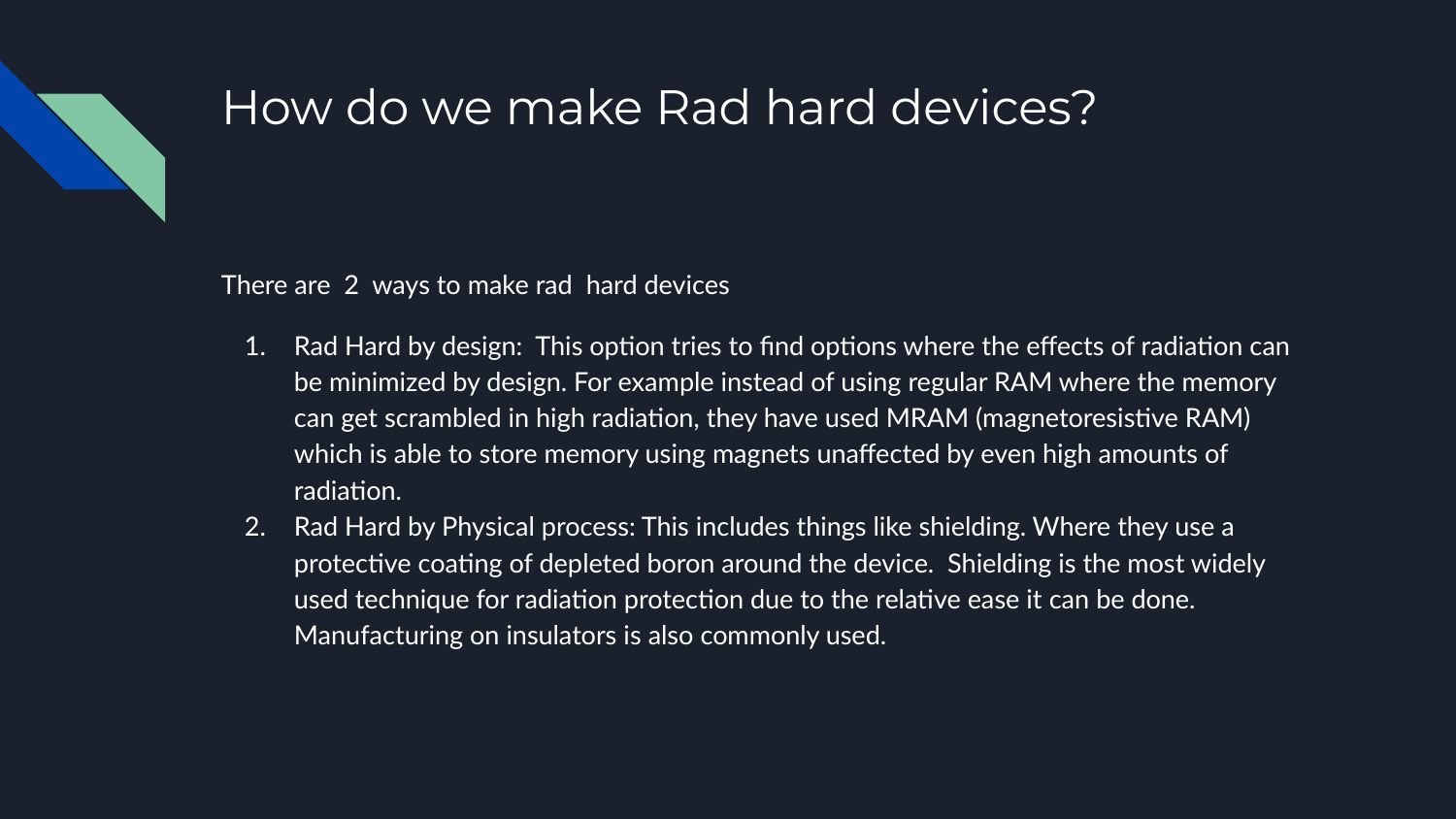

# How do we make Rad hard devices?
There are  2  ways to make rad  hard devices
Rad Hard by design:  This option tries to find options where the effects of radiation can be minimized by design. For example instead of using regular RAM where the memory can get scrambled in high radiation, they have used MRAM (magnetoresistive RAM) which is able to store memory using magnets unaffected by even high amounts of radiation.
Rad Hard by Physical process: This includes things like shielding. Where they use a protective coating of depleted boron around the device.  Shielding is the most widely used technique for radiation protection due to the relative ease it can be done. Manufacturing on insulators is also commonly used.